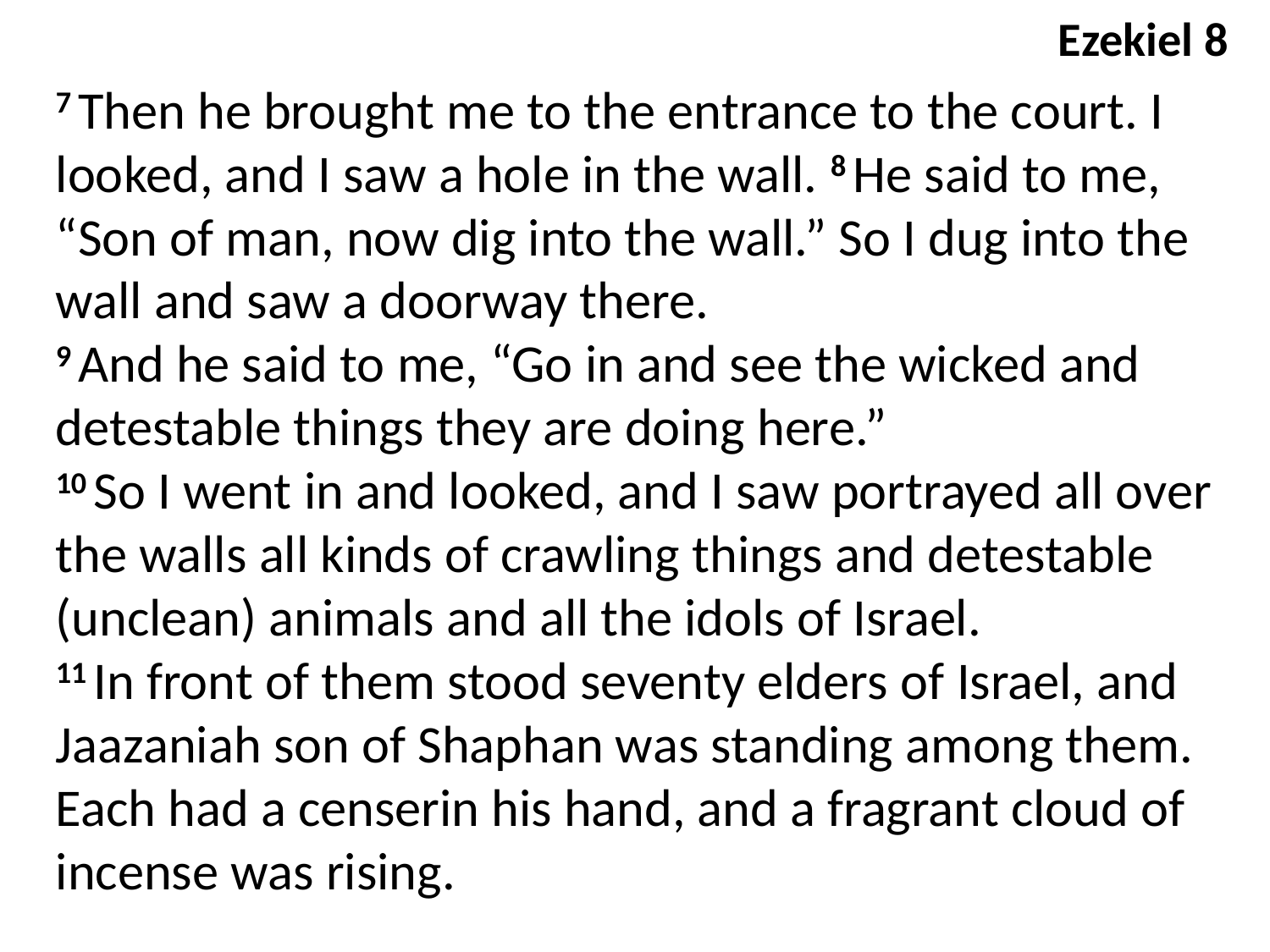

Ezekiel 8
7 Then he brought me to the entrance to the court. I looked, and I saw a hole in the wall. 8 He said to me, “Son of man, now dig into the wall.” So I dug into the wall and saw a doorway there.
9 And he said to me, “Go in and see the wicked and detestable things they are doing here.”
10 So I went in and looked, and I saw portrayed all over the walls all kinds of crawling things and detestable (unclean) animals and all the idols of Israel.
11 In front of them stood seventy elders of Israel, and Jaazaniah son of Shaphan was standing among them. Each had a censerin his hand, and a fragrant cloud of incense was rising.